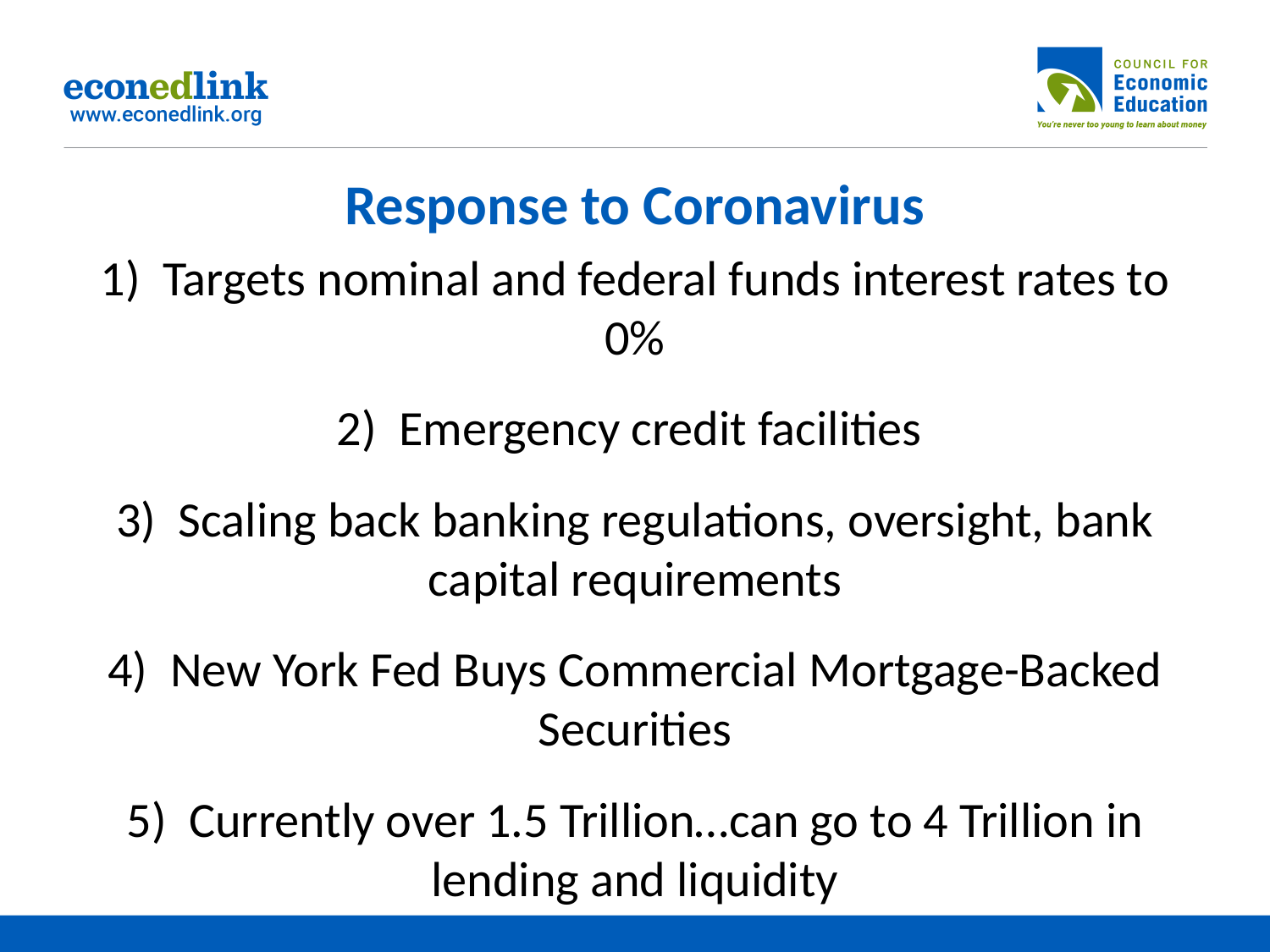

# Response to Coronavirus
1)  Targets nominal and federal funds interest rates to 0%
2)  Emergency credit facilities
3)  Scaling back banking regulations, oversight, bank capital requirements
4)  New York Fed Buys Commercial Mortgage-Backed Securities
5)  Currently over 1.5 Trillion…can go to 4 Trillion in lending and liquidity